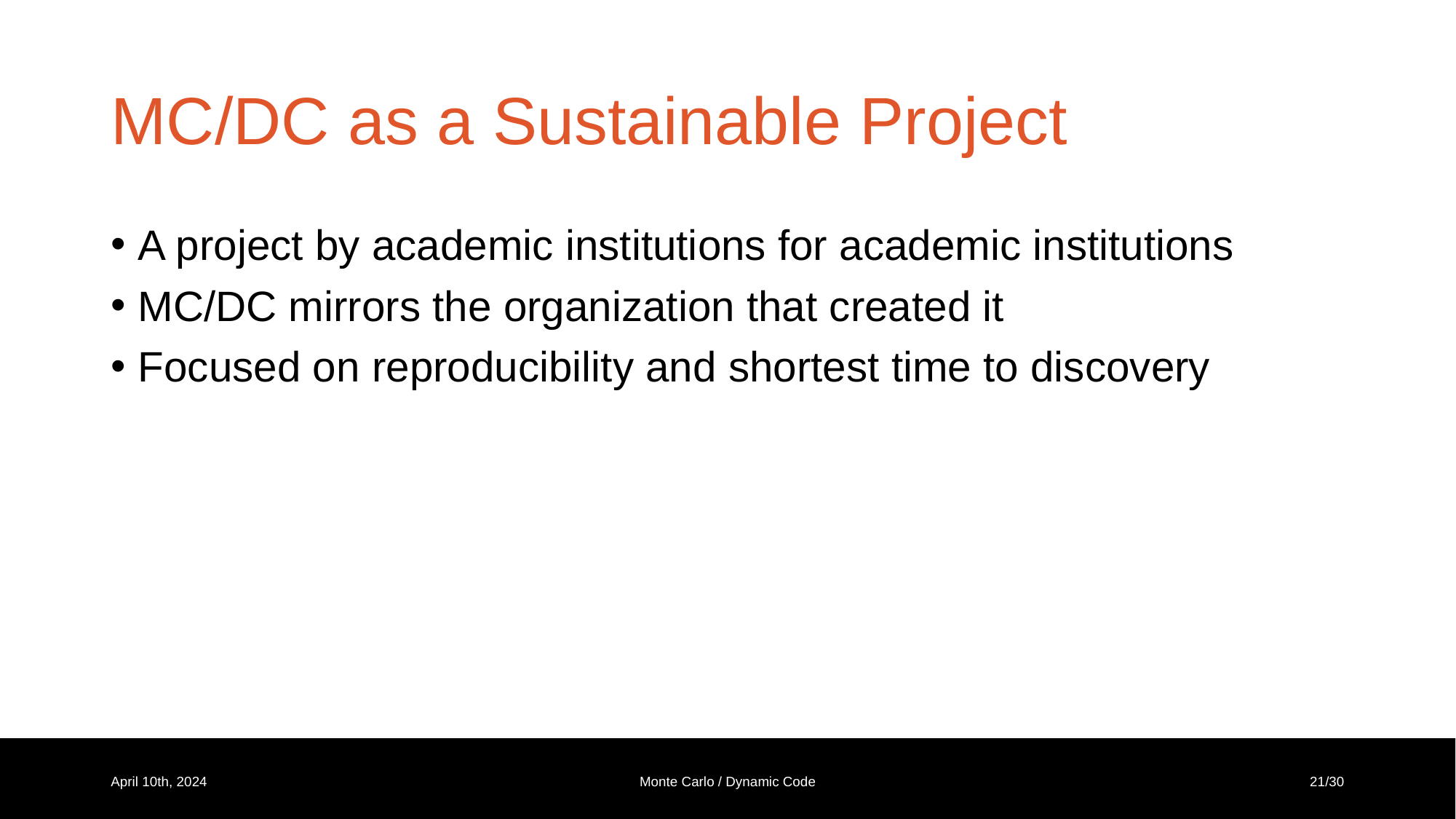

# MC/DC as a Sustainable Project
A project by academic institutions for academic institutions
MC/DC mirrors the organization that created it
Focused on reproducibility and shortest time to discovery
April 10th, 2024
Monte Carlo / Dynamic Code
21/30